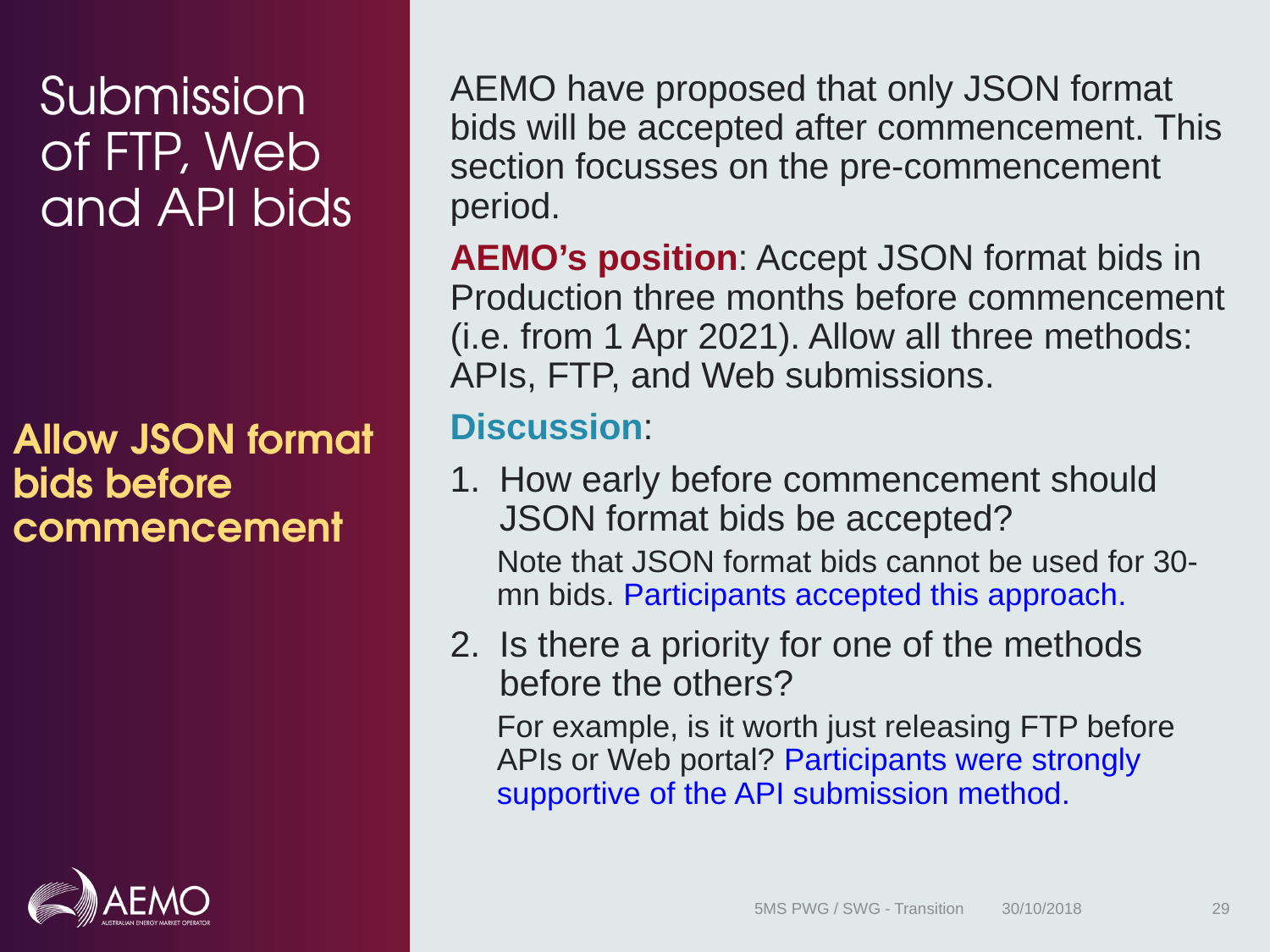

AEMO have proposed that only JSON format bids will be accepted after commencement. This section focusses on the pre-commencement period.
AEMO’s position: Accept JSON format bids in Production three months before commencement (i.e. from 1 Apr 2021). Allow all three methods: APIs, FTP, and Web submissions.
Discussion:
How early before commencement should JSON format bids be accepted?
Note that JSON format bids cannot be used for 30-mn bids. Participants accepted this approach.
Is there a priority for one of the methods before the others?
For example, is it worth just releasing FTP before APIs or Web portal? Participants were strongly supportive of the API submission method.

# Submission of FTP, Web and API bids
Allow JSON format bids before commencement
5MS PWG / SWG - Transition
30/10/2018
29